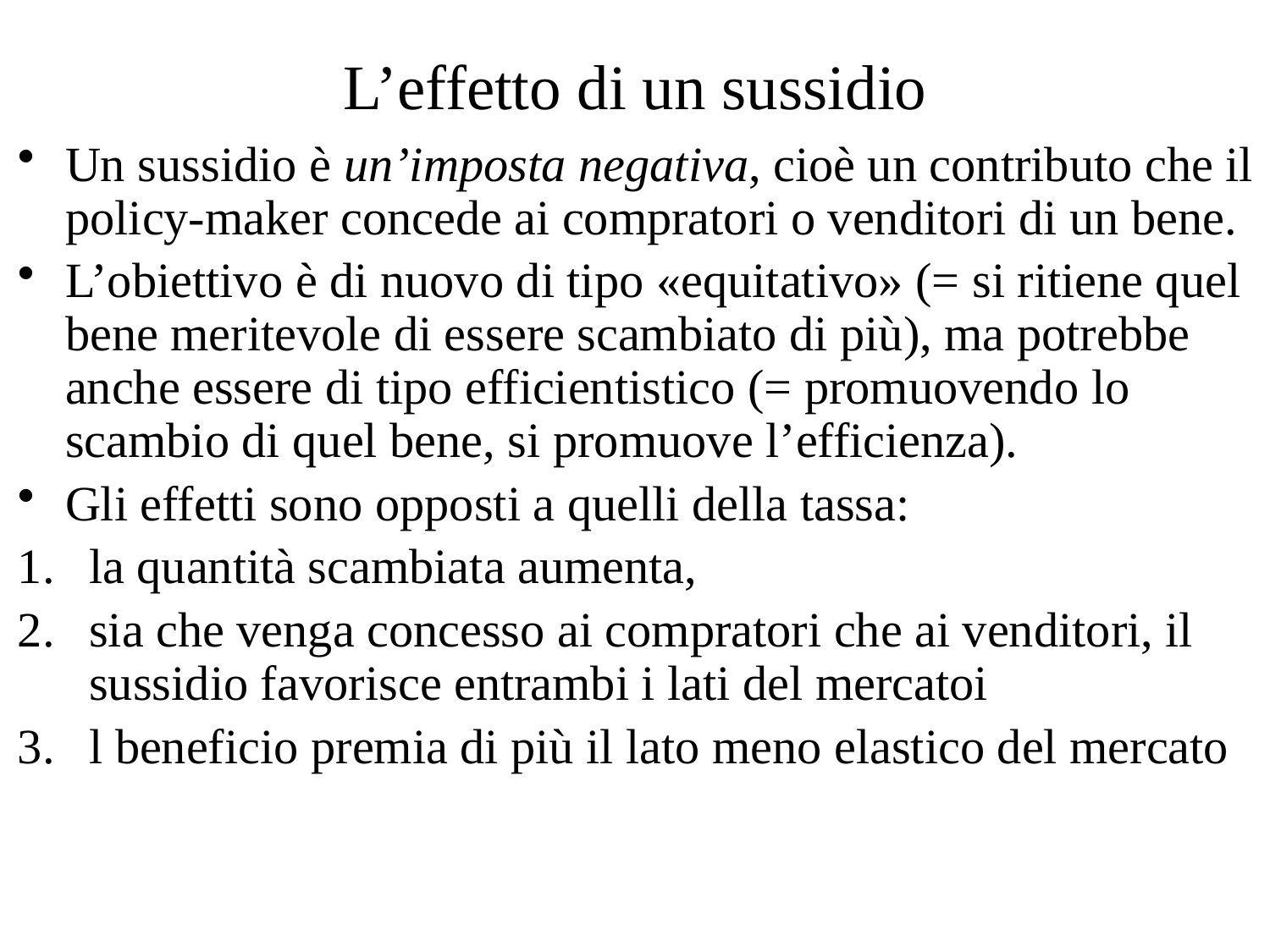

# L’effetto di un sussidio
Un sussidio è un’imposta negativa, cioè un contributo che il policy-maker concede ai compratori o venditori di un bene.
L’obiettivo è di nuovo di tipo «equitativo» (= si ritiene quel bene meritevole di essere scambiato di più), ma potrebbe anche essere di tipo efficientistico (= promuovendo lo scambio di quel bene, si promuove l’efficienza).
Gli effetti sono opposti a quelli della tassa:
la quantità scambiata aumenta,
sia che venga concesso ai compratori che ai venditori, il sussidio favorisce entrambi i lati del mercatoi
l beneficio premia di più il lato meno elastico del mercato